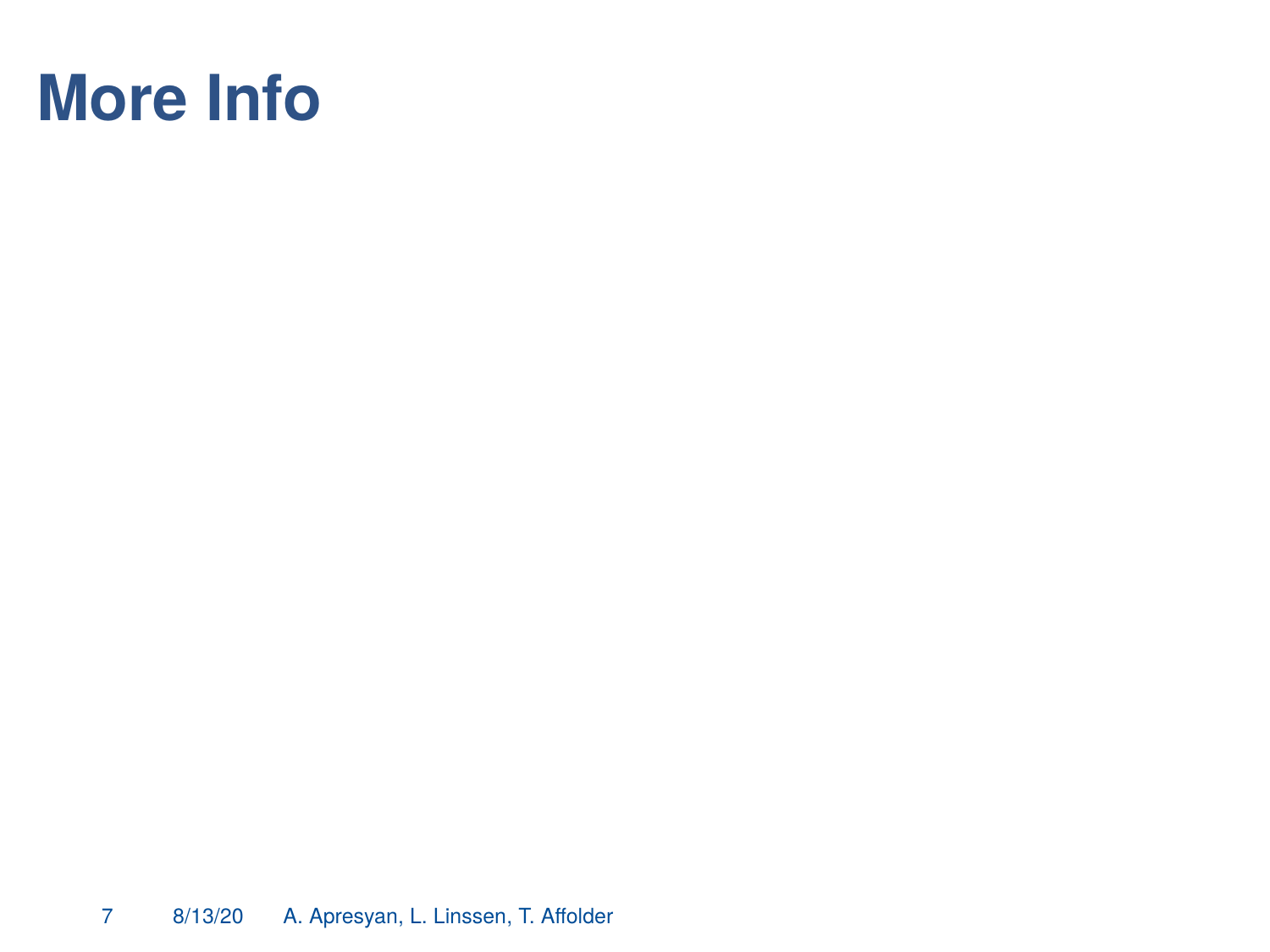

# More Info

7
8/13/20
A. Apresyan, L. Linssen, T. Affolder